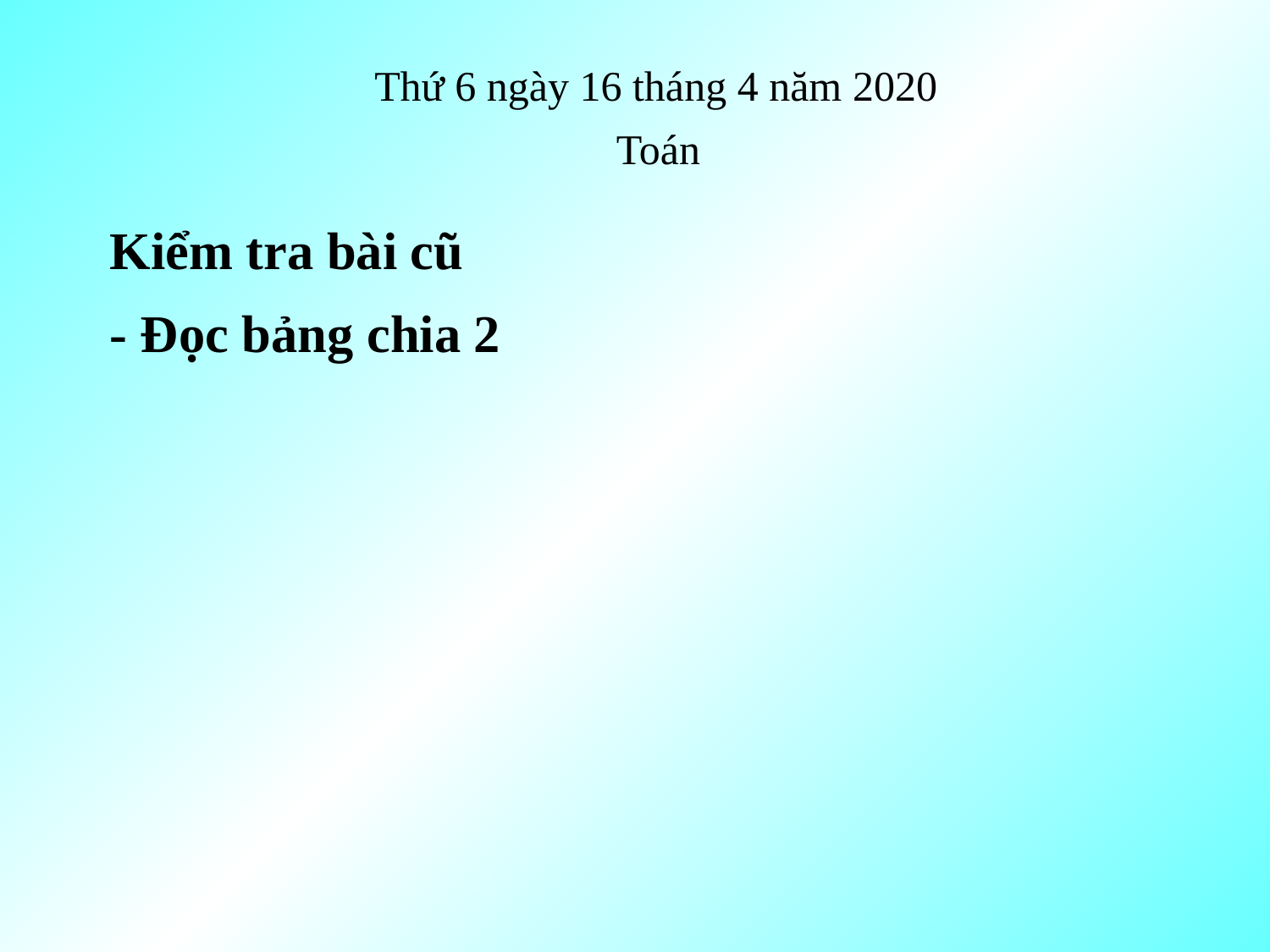

Thứ 6 ngày 16 tháng 4 năm 2020
Toán
Kiểm tra bài cũ
- Đọc bảng chia 2